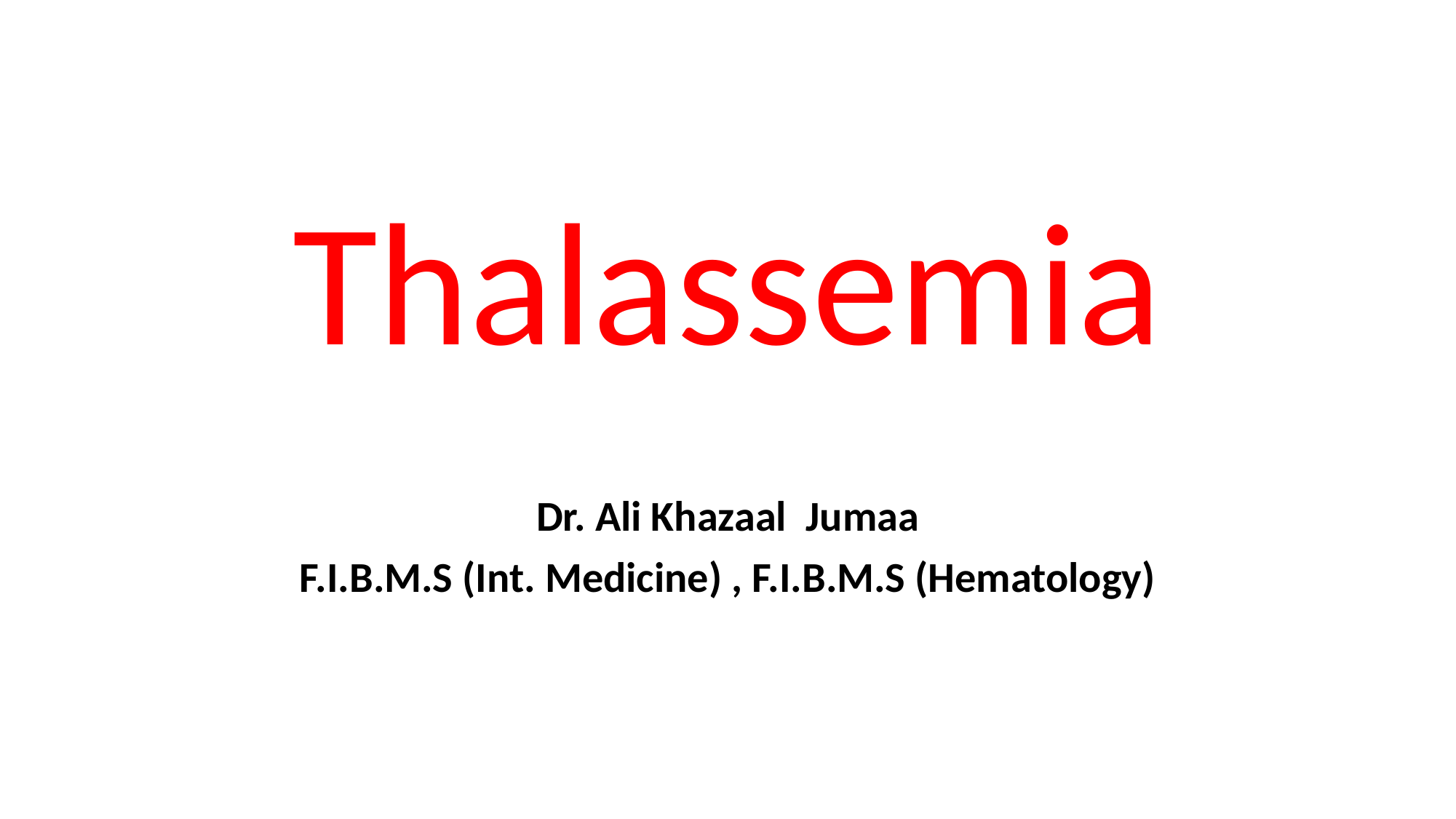

# Thalassemia

Dr. Ali Khazaal  Jumaa
F.I.B.M.S (Int. Medicine) , F.I.B.M.S (Hematology)